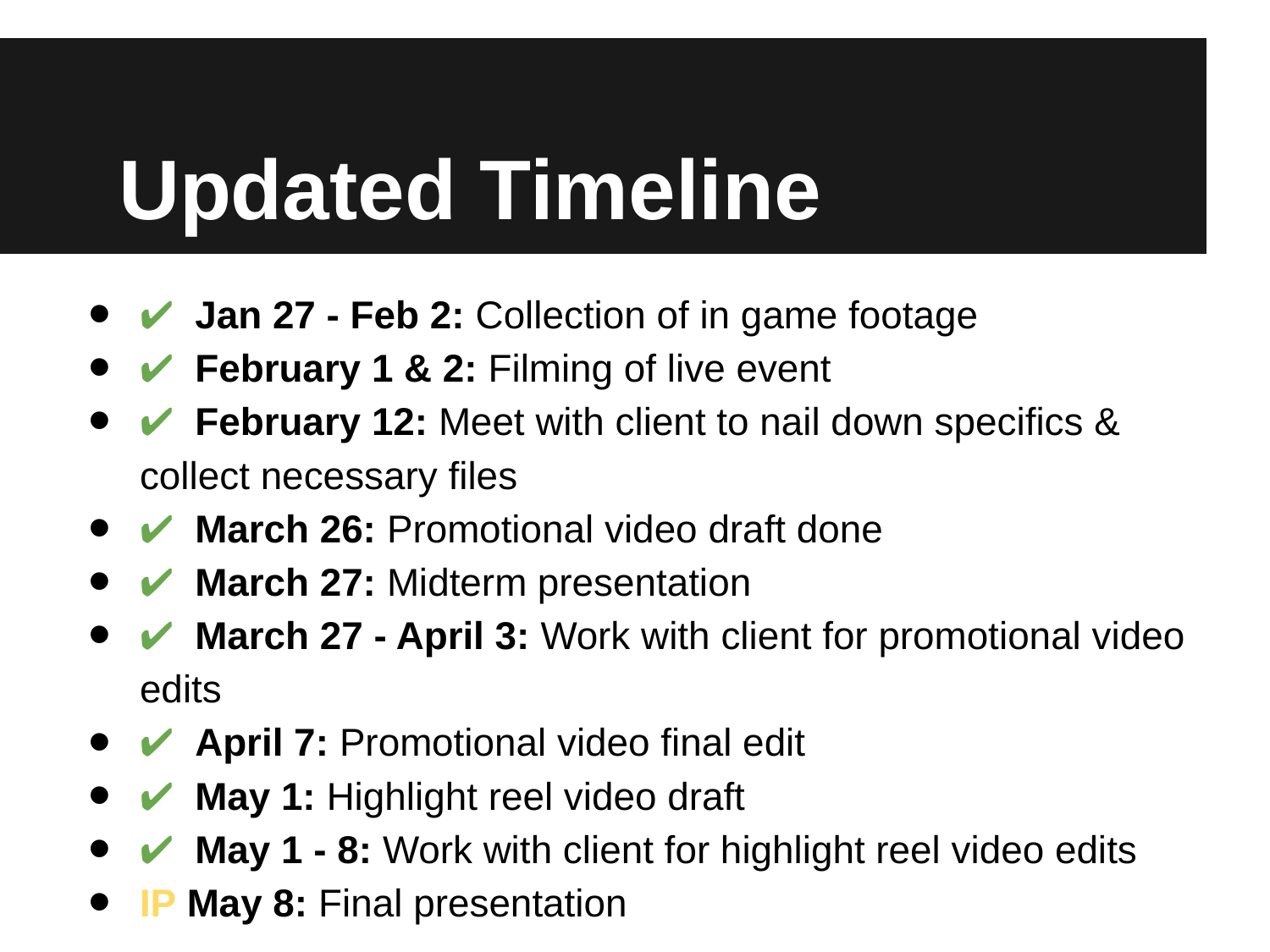

# Updated Timeline
✔  Jan 27 - Feb 2: Collection of in game footage
✔  February 1 & 2: Filming of live event
✔  February 12: Meet with client to nail down specifics & collect necessary files
✔  March 26: Promotional video draft done
✔  March 27: Midterm presentation
✔  March 27 - April 3: Work with client for promotional video edits
✔  April 7: Promotional video final edit
✔  May 1: Highlight reel video draft
✔  May 1 - 8: Work with client for highlight reel video edits
IP May 8: Final presentation